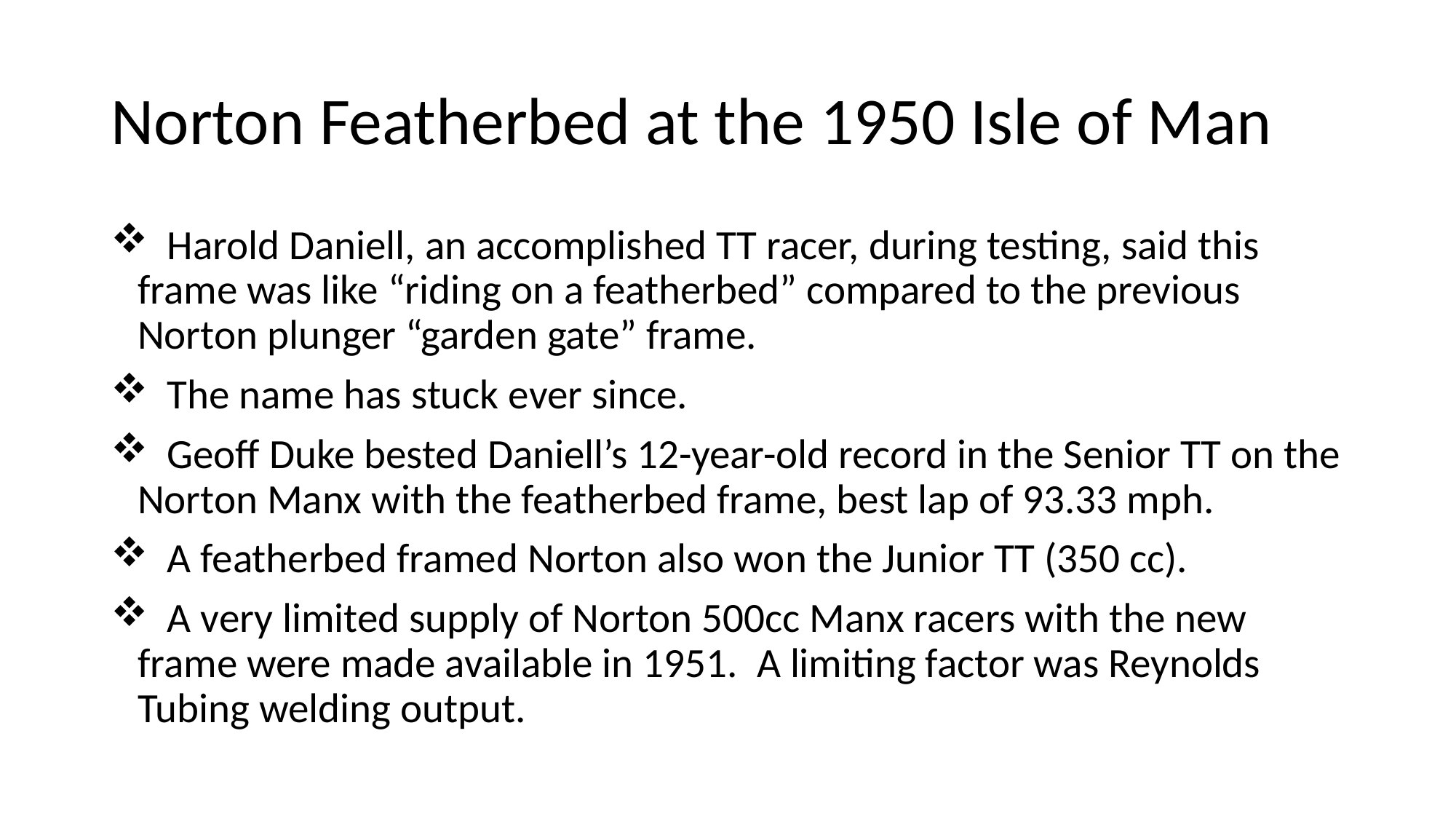

# Norton Featherbed at the 1950 Isle of Man
  Harold Daniell, an accomplished TT racer, during testing, said this frame was like “riding on a featherbed” compared to the previous Norton plunger “garden gate” frame.
  The name has stuck ever since.
  Geoff Duke bested Daniell’s 12-year-old record in the Senior TT on the Norton Manx with the featherbed frame, best lap of 93.33 mph.
  A featherbed framed Norton also won the Junior TT (350 cc).
  A very limited supply of Norton 500cc Manx racers with the new frame were made available in 1951.  A limiting factor was Reynolds Tubing welding output.